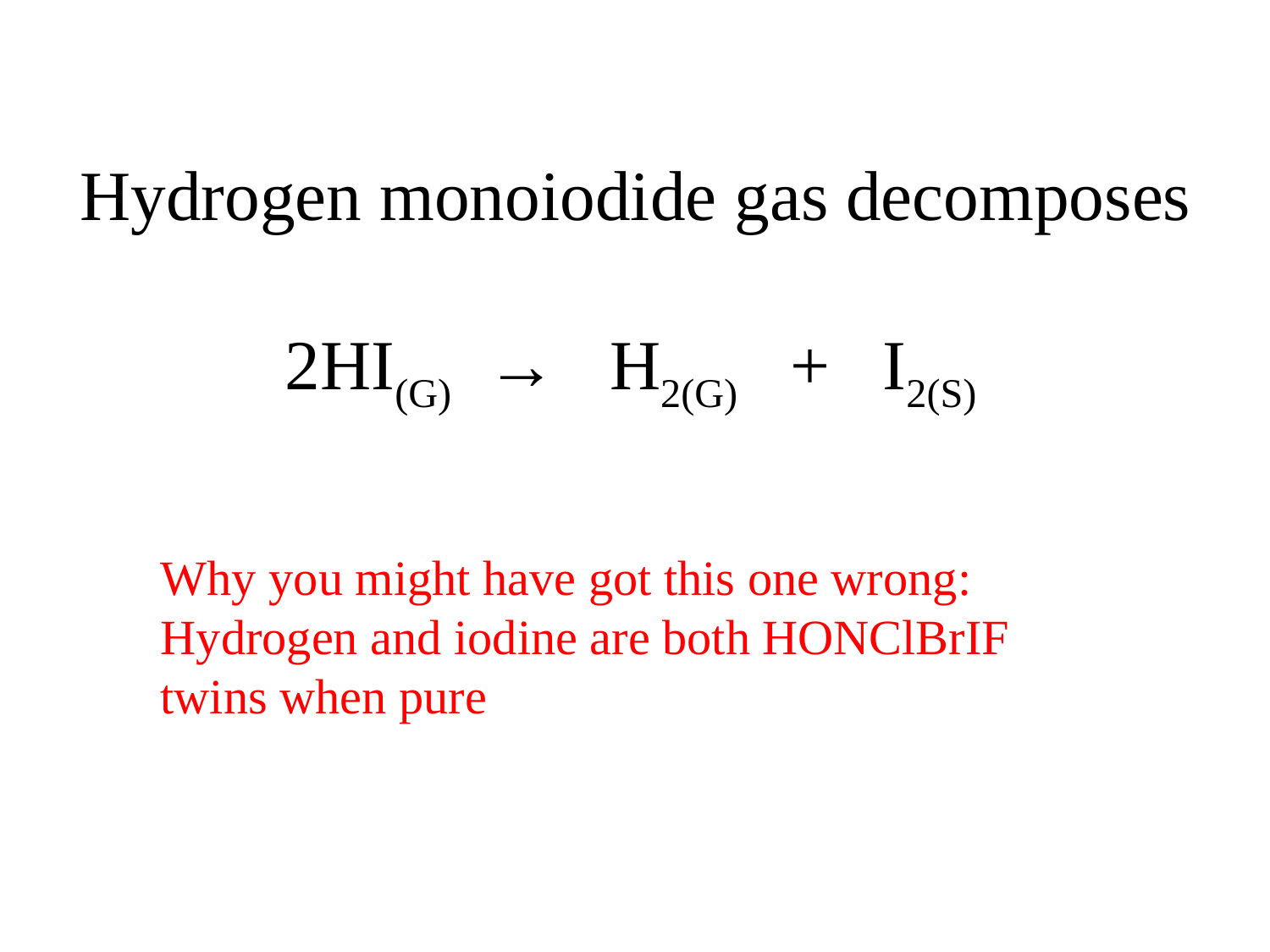

Hydrogen monoiodide gas decomposes

2HI(G)  →   H2(G)   +   I2(S)
Why you might have got this one wrong:
Hydrogen and iodine are both HONClBrIF twins when pure